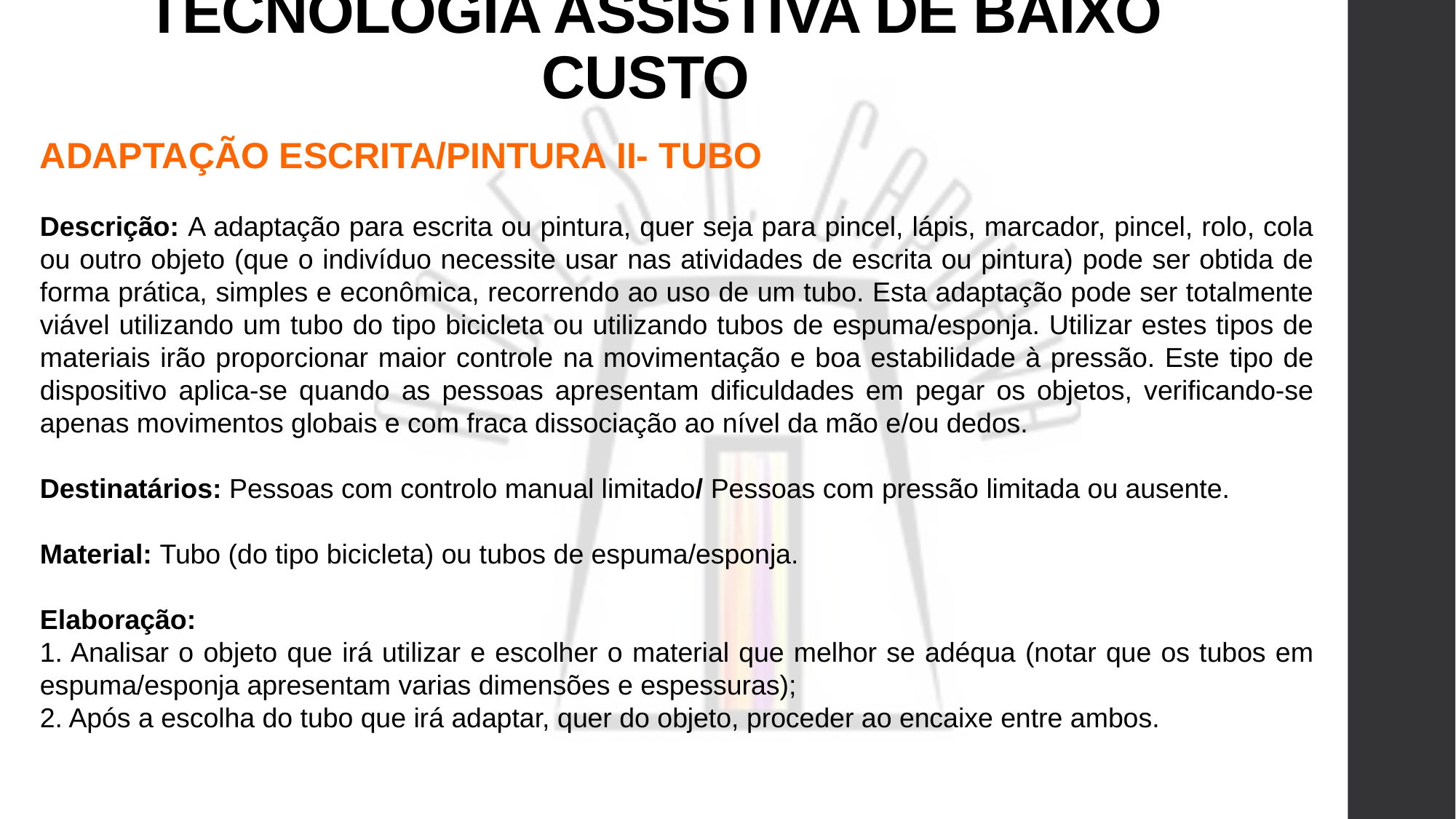

# TECNOLOGIA ASSISTIVA DE BAIXO CUSTO
ADAPTAÇÃO ESCRITA/PINTURA II- TUBO

Descrição: A adaptação para escrita ou pintura, quer seja para pincel, lápis, marcador, pincel, rolo, cola ou outro objeto (que o indivíduo necessite usar nas atividades de escrita ou pintura) pode ser obtida de forma prática, simples e econômica, recorrendo ao uso de um tubo. Esta adaptação pode ser totalmente viável utilizando um tubo do tipo bicicleta ou utilizando tubos de espuma/esponja. Utilizar estes tipos de materiais irão proporcionar maior controle na movimentação e boa estabilidade à pressão. Este tipo de dispositivo aplica-se quando as pessoas apresentam dificuldades em pegar os objetos, verificando-se apenas movimentos globais e com fraca dissociação ao nível da mão e/ou dedos.

Destinatários: Pessoas com controlo manual limitado/ Pessoas com pressão limitada ou ausente.

Material: Tubo (do tipo bicicleta) ou tubos de espuma/esponja.

Elaboração:
1. Analisar o objeto que irá utilizar e escolher o material que melhor se adéqua (notar que os tubos em espuma/esponja apresentam varias dimensões e espessuras);
2. Após a escolha do tubo que irá adaptar, quer do objeto, proceder ao encaixe entre ambos.